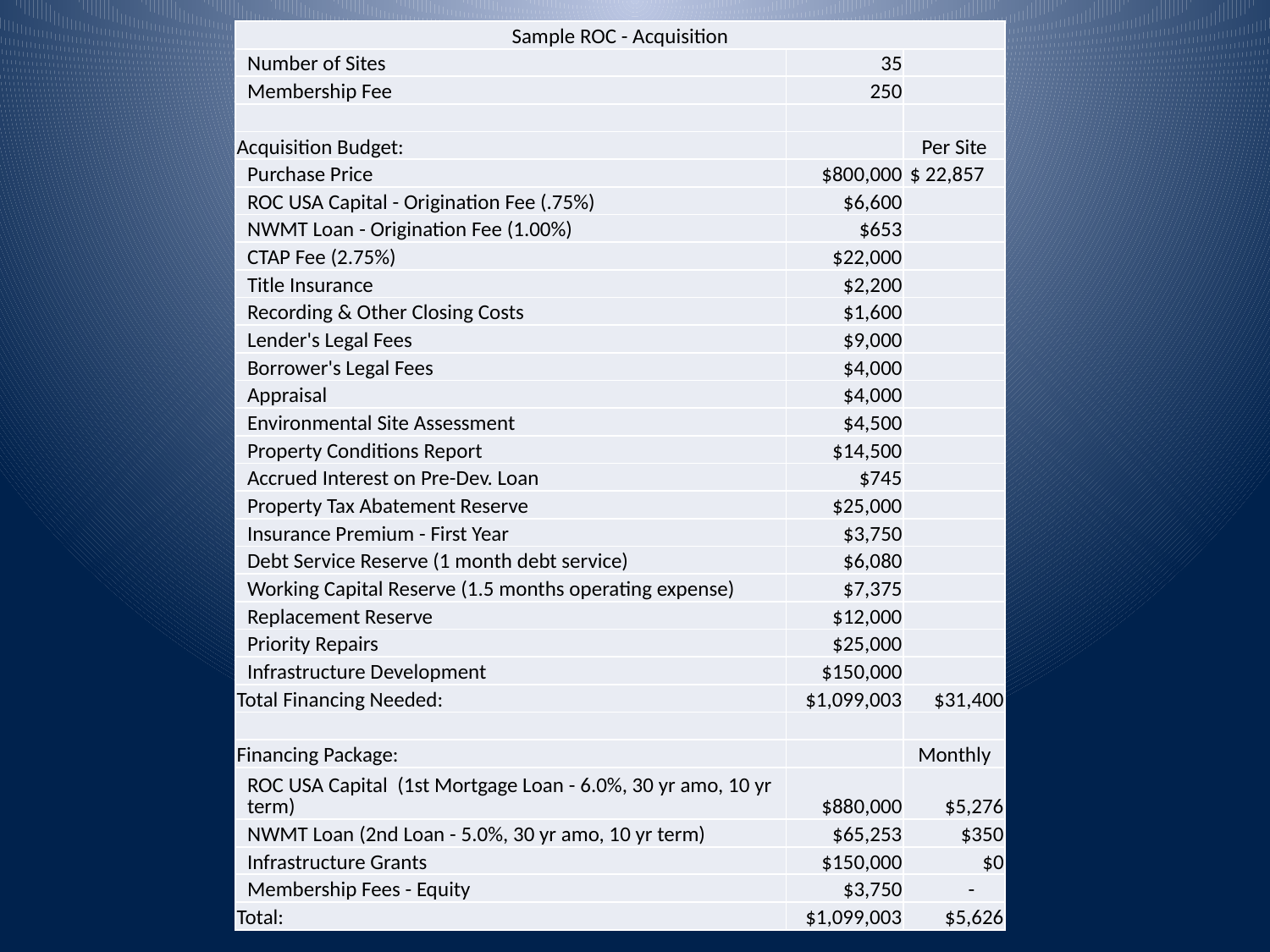

| Sample ROC - Acquisition |  |  |
| --- | --- | --- |
| Number of Sites | 35 |  |
| Membership Fee | 250 |  |
|  |  |  |
| Acquisition Budget: |  | Per Site |
| Purchase Price | $800,000 | $ 22,857 |
| ROC USA Capital - Origination Fee (.75%) | $6,600 |  |
| NWMT Loan - Origination Fee (1.00%) | $653 |  |
| CTAP Fee (2.75%) | $22,000 |  |
| Title Insurance | $2,200 |  |
| Recording & Other Closing Costs | $1,600 |  |
| Lender's Legal Fees | $9,000 |  |
| Borrower's Legal Fees | $4,000 |  |
| Appraisal | $4,000 |  |
| Environmental Site Assessment | $4,500 |  |
| Property Conditions Report | $14,500 |  |
| Accrued Interest on Pre-Dev. Loan | $745 |  |
| Property Tax Abatement Reserve | $25,000 |  |
| Insurance Premium - First Year | $3,750 |  |
| Debt Service Reserve (1 month debt service) | $6,080 |  |
| Working Capital Reserve (1.5 months operating expense) | $7,375 |  |
| Replacement Reserve | $12,000 |  |
| Priority Repairs | $25,000 |  |
| Infrastructure Development | $150,000 |  |
| Total Financing Needed: | $1,099,003 | $31,400 |
|  |  |  |
| Financing Package: |  | Monthly |
| ROC USA Capital (1st Mortgage Loan - 6.0%, 30 yr amo, 10 yr term) | $880,000 | $5,276 |
| NWMT Loan (2nd Loan - 5.0%, 30 yr amo, 10 yr term) | $65,253 | $350 |
| Infrastructure Grants | $150,000 | $0 |
| Membership Fees - Equity | $3,750 | - |
| Total: | $1,099,003 | $5,626 |